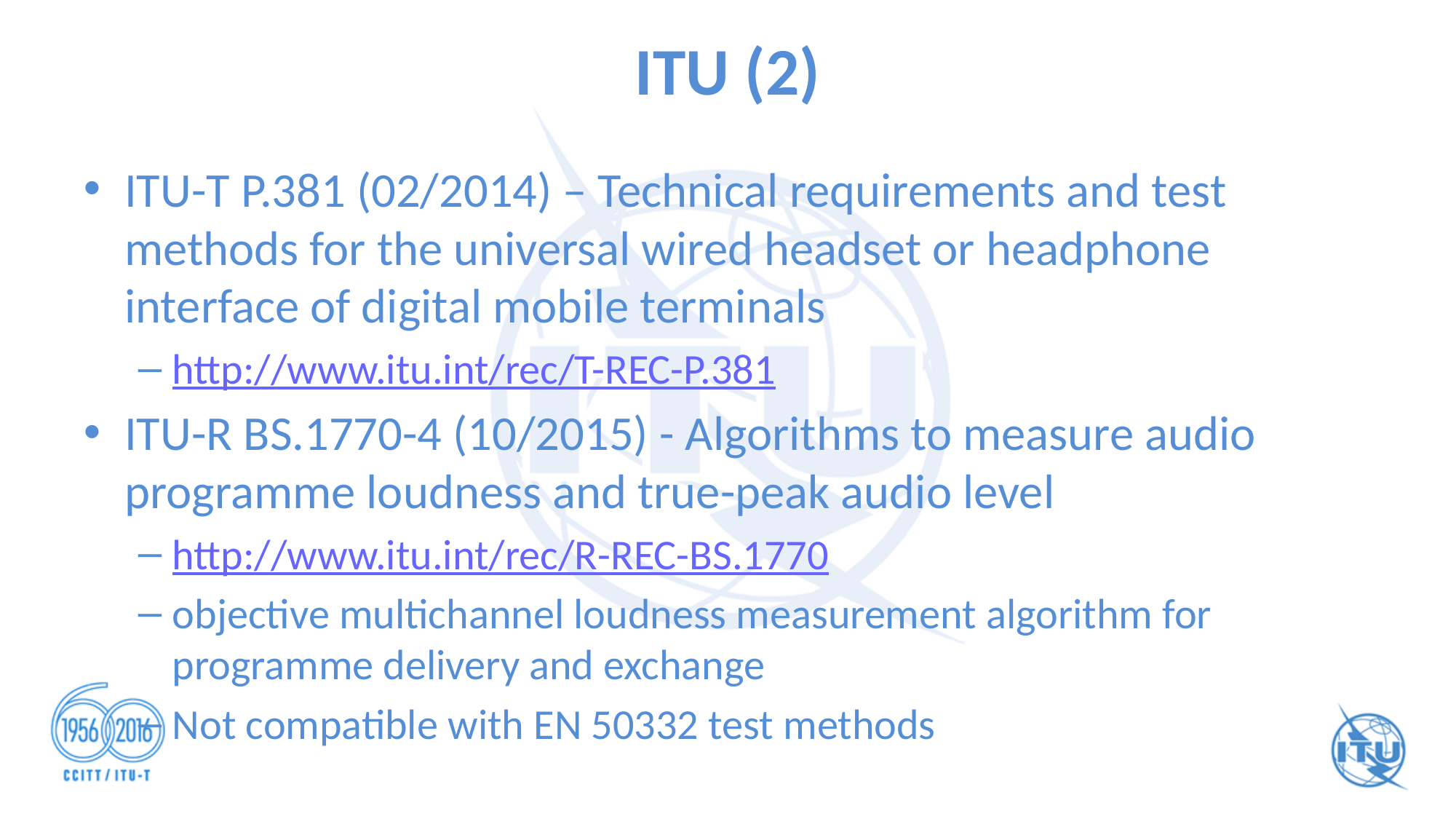

# ITU (2)
ITU-T P.381 (02/2014) – Technical requirements and test methods for the universal wired headset or headphone interface of digital mobile terminals
http://www.itu.int/rec/T-REC-P.381
ITU-R BS.1770-4 (10/2015) - Algorithms to measure audio programme loudness and true-peak audio level
http://www.itu.int/rec/R-REC-BS.1770
objective multichannel loudness measurement algorithm for programme delivery and exchange
Not compatible with EN 50332 test methods